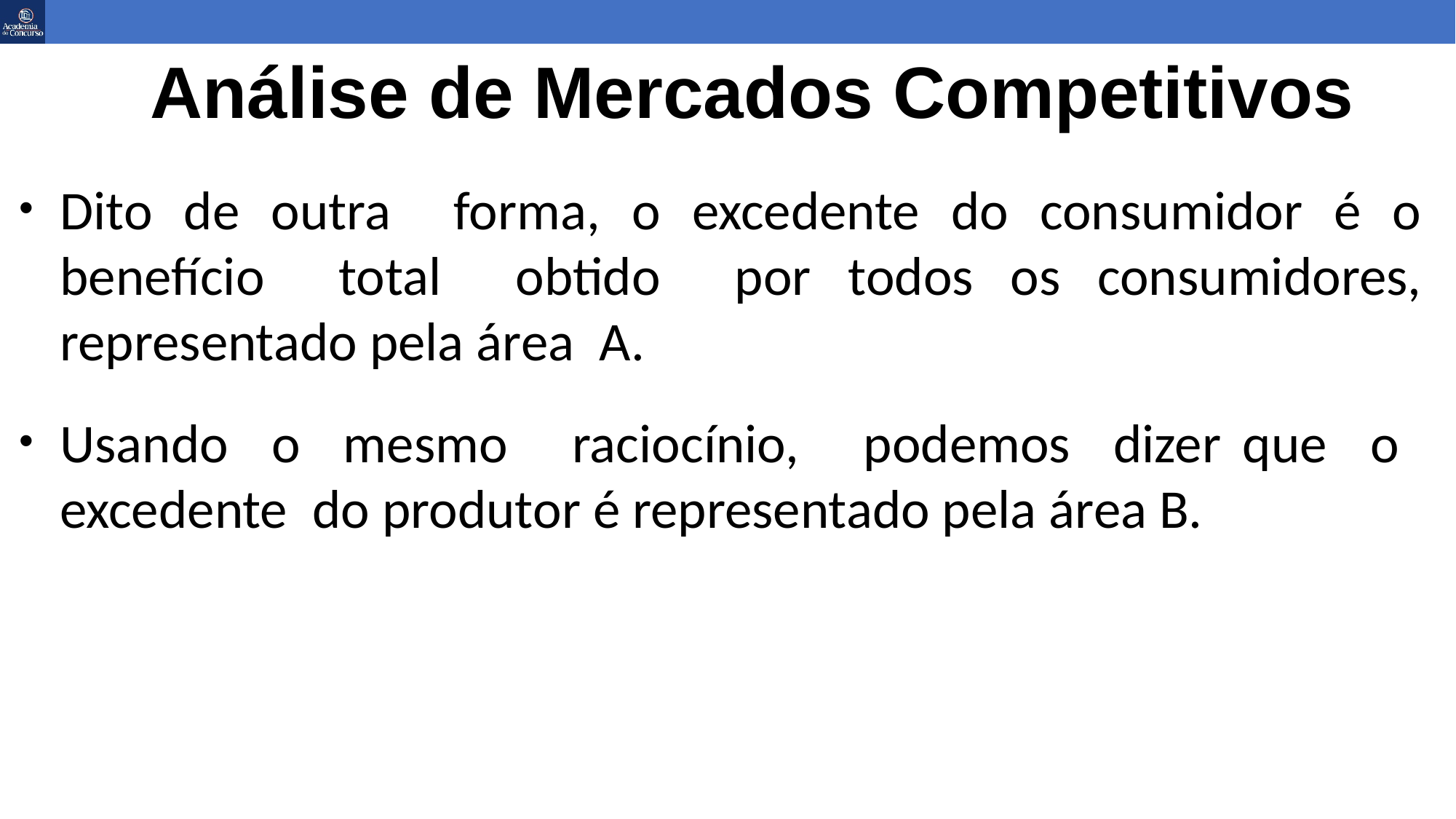

Análise de Mercados Competitivos
Dito de outra  forma, o excedente do consumidor é o benefício  total  obtido  por todos os consumidores, representado pela área  A.

Usando  o  mesmo   raciocínio,   podemos  dizer que  o  excedente  do produtor é representado pela área B.